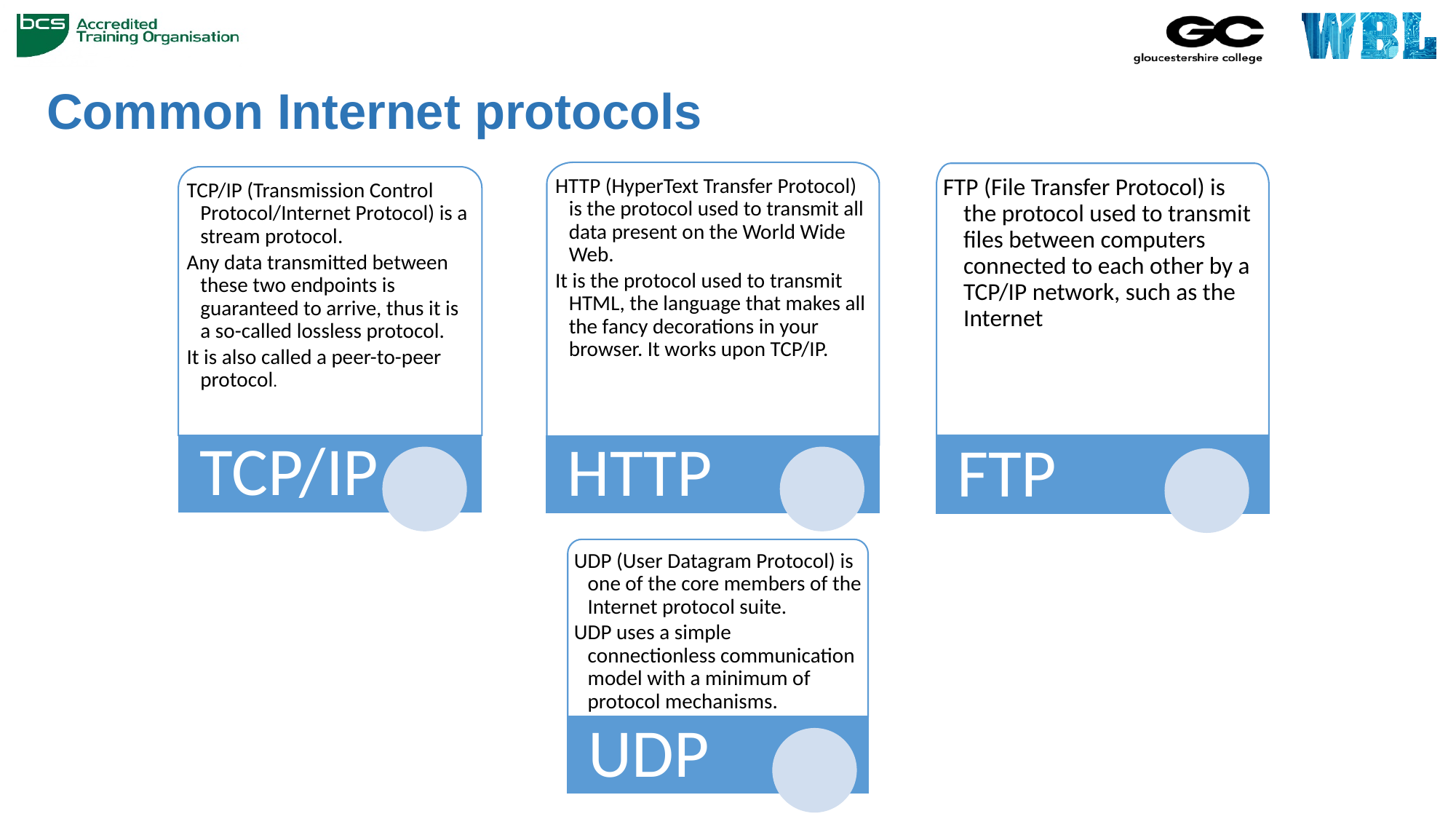

# Common Internet protocols
HTTP (HyperText Transfer Protocol) is the protocol used to transmit all data present on the World Wide Web.
It is the protocol used to transmit HTML, the language that makes all the fancy decorations in your browser. It works upon TCP/IP.
FTP (File Transfer Protocol) is the protocol used to transmit files between computers connected to each other by a TCP/IP network, such as the Internet
TCP/IP (Transmission Control Protocol/Internet Protocol) is a stream protocol.
Any data transmitted between these two endpoints is guaranteed to arrive, thus it is a so-called lossless protocol.
It is also called a peer-to-peer protocol.
TCP/IP
HTTP
FTP

UDP (User Datagram Protocol) is one of the core members of the Internet protocol suite.
UDP uses a simple connectionless communication model with a minimum of protocol mechanisms.
UDP